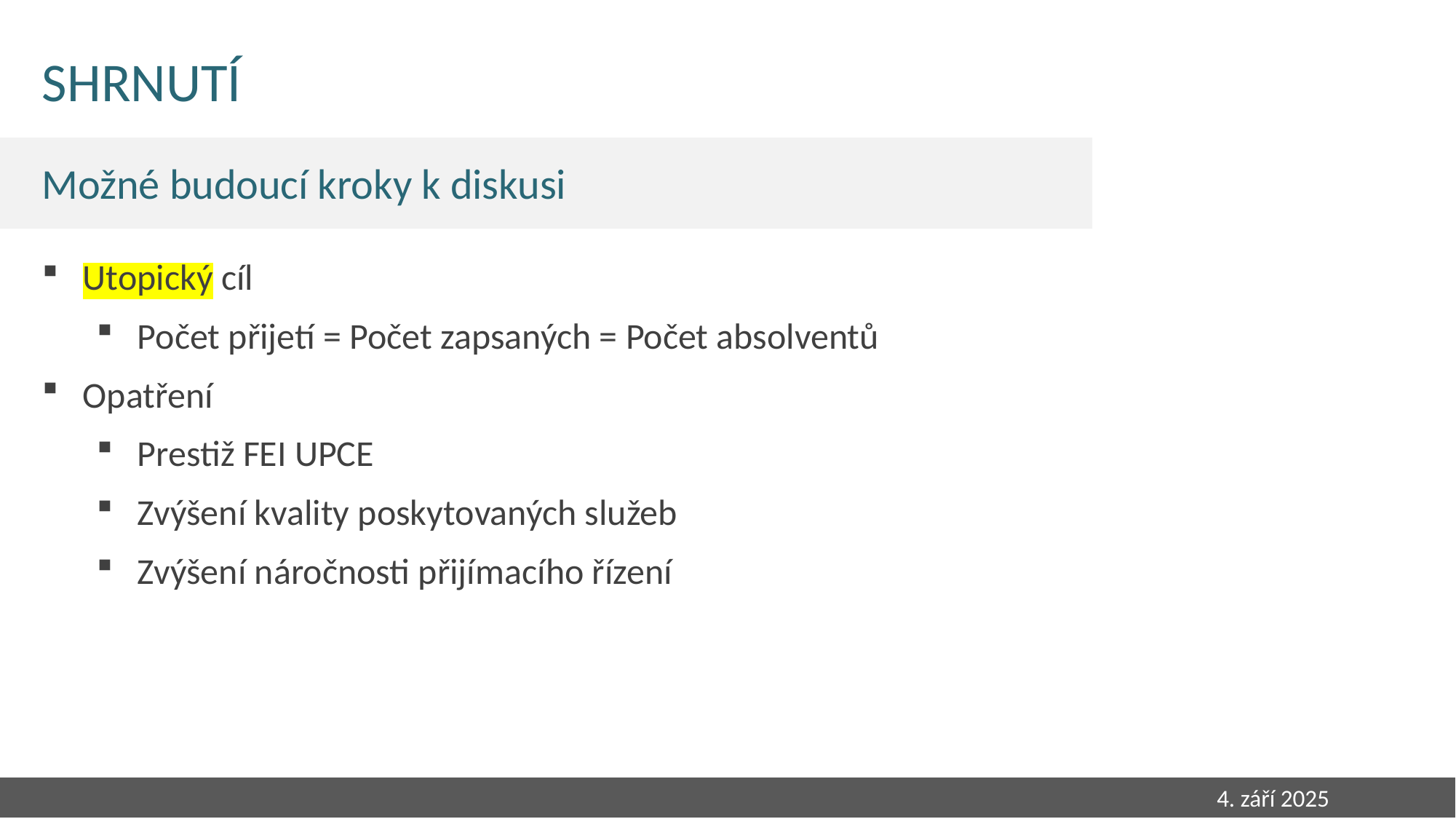

# Shrnutí

Možné budoucí kroky k diskusi
Utopický cíl
Počet přijetí = Počet zapsaných = Počet absolventů
Opatření
Prestiž FEI UPCE
Zvýšení kvality poskytovaných služeb
Zvýšení náročnosti přijímacího řízení
	 	 4. září 2025